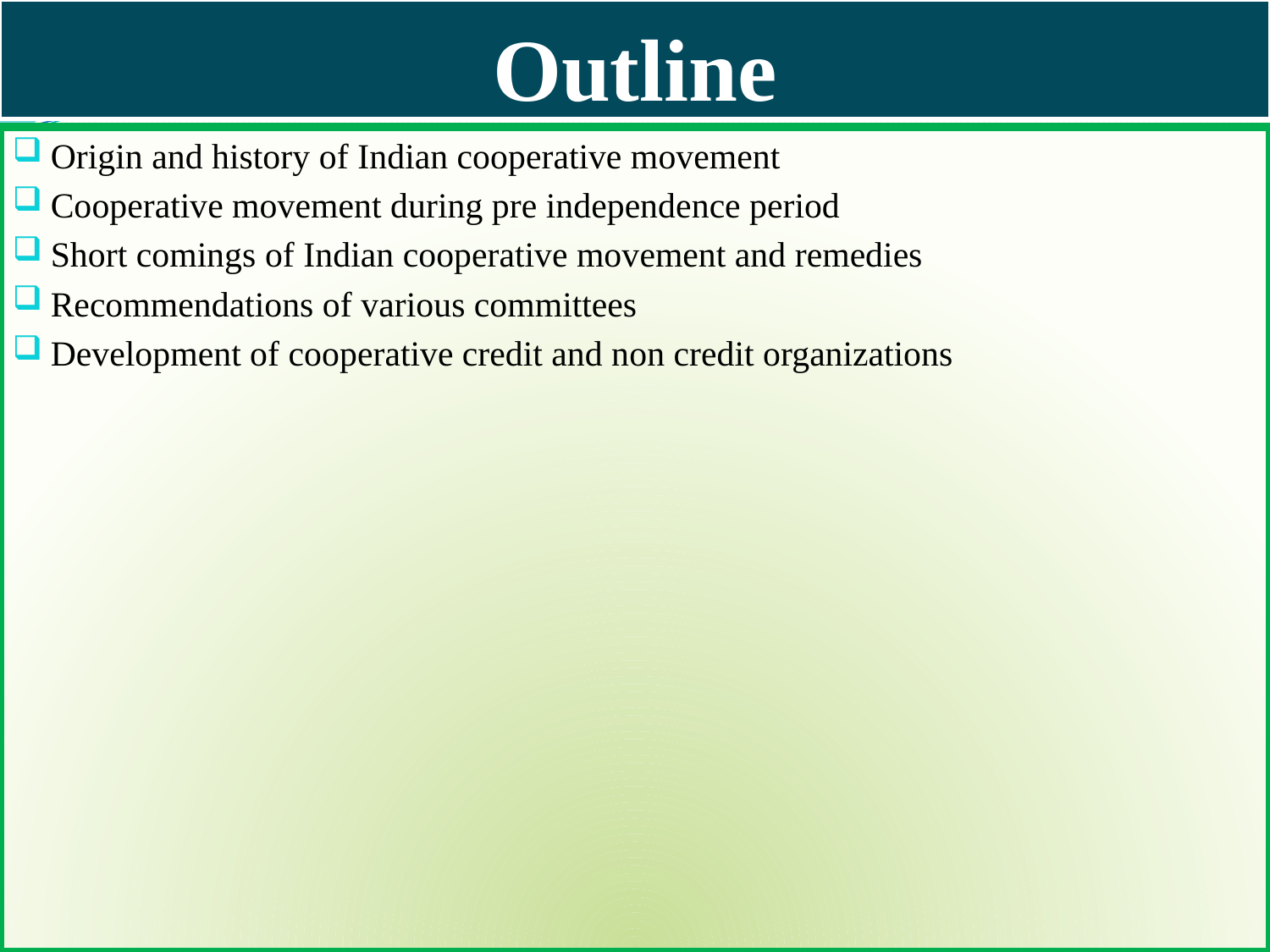

# Outline
Origin and history of Indian cooperative movement
Cooperative movement during pre independence period
Short comings of Indian cooperative movement and remedies
Recommendations of various committees
Development of cooperative credit and non credit organizations